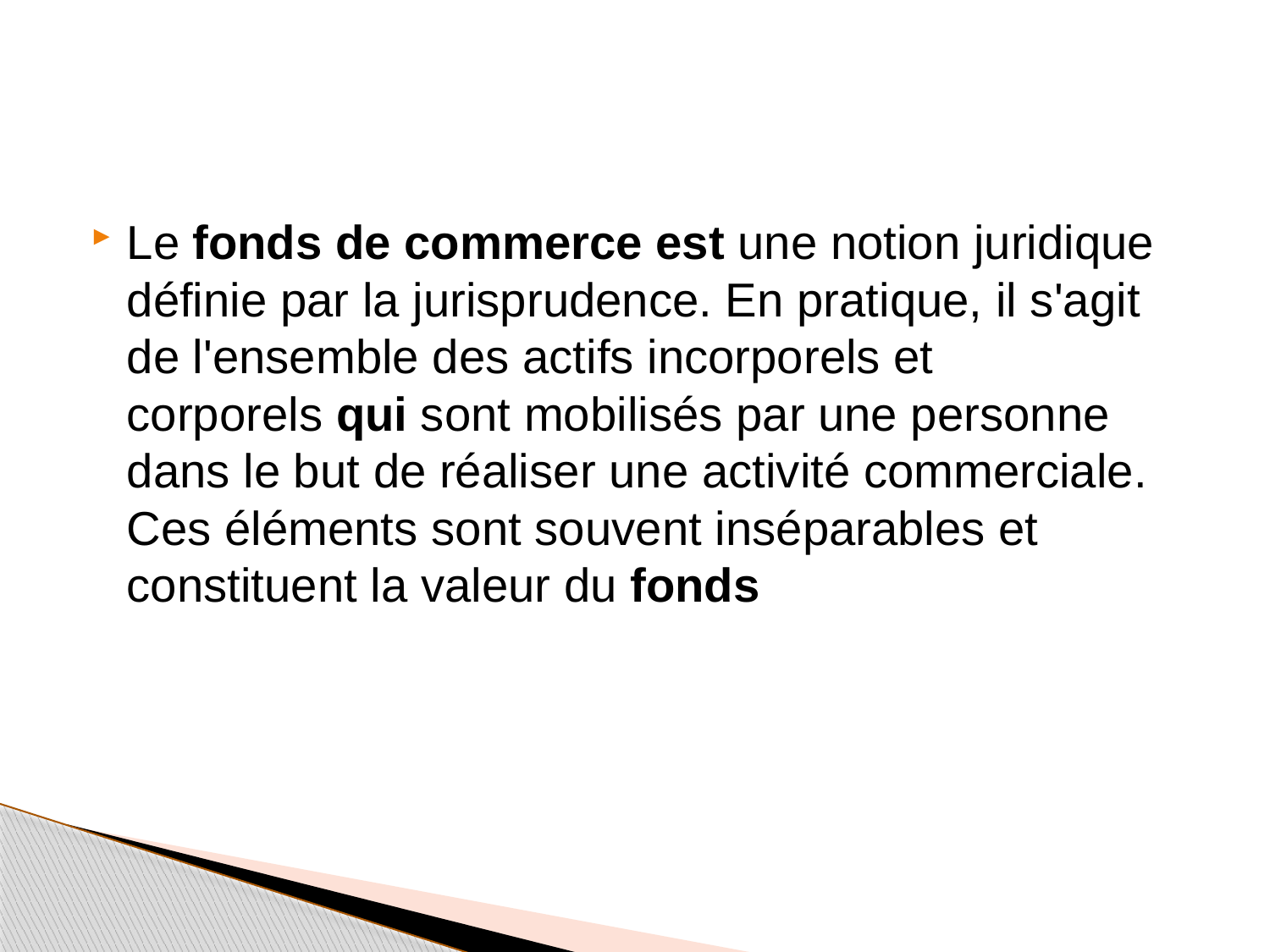

#
Le fonds de commerce est une notion juridique définie par la jurisprudence. En pratique, il s'agit de l'ensemble des actifs incorporels et corporels qui sont mobilisés par une personne dans le but de réaliser une activité commerciale. Ces éléments sont souvent inséparables et constituent la valeur du fonds